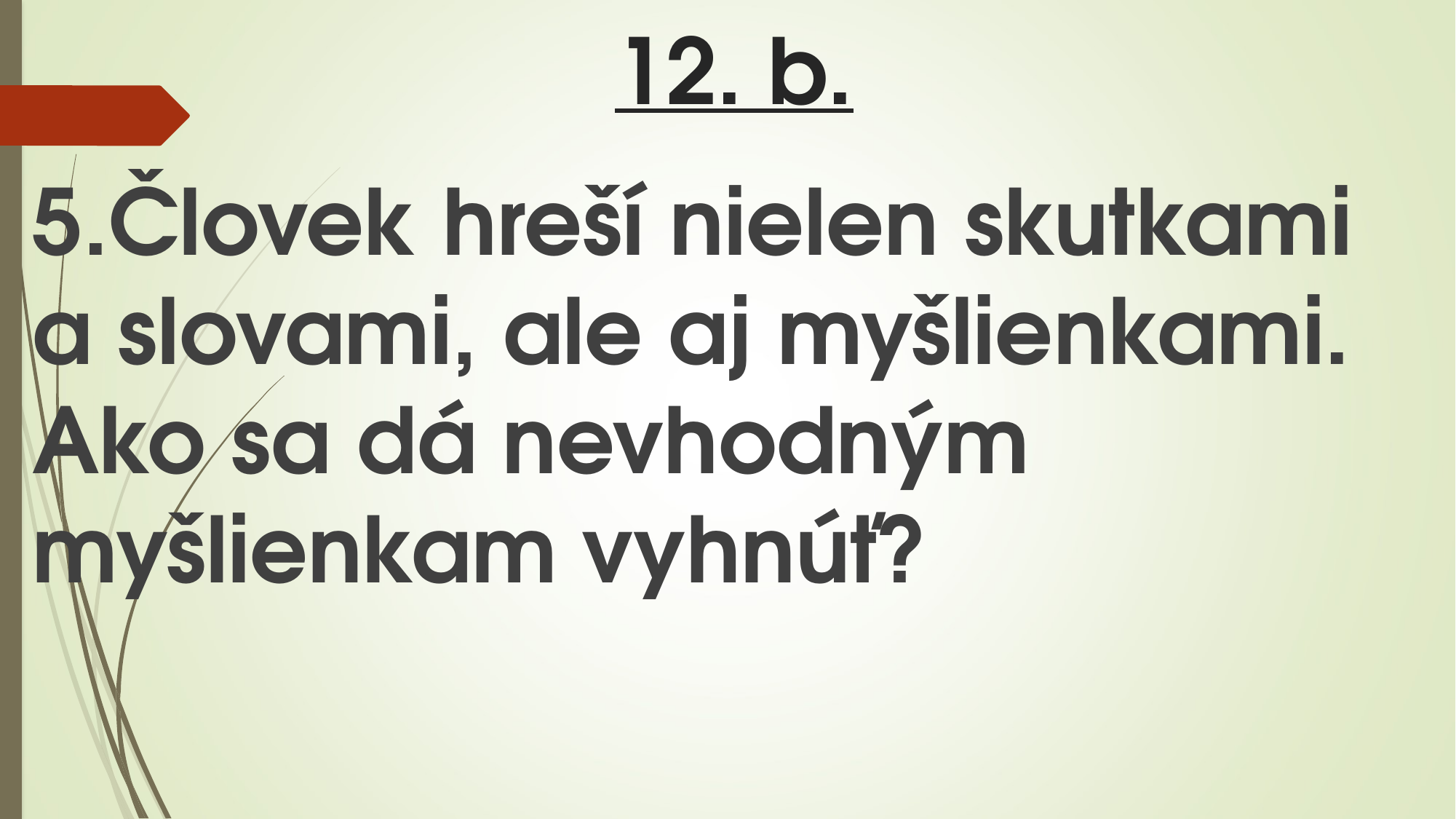

# 12. b.
5.Človek hreší nielen skutkami a slovami, ale aj myšlienkami. Ako sa dá nevhodným myšlienkam vyhnúť?